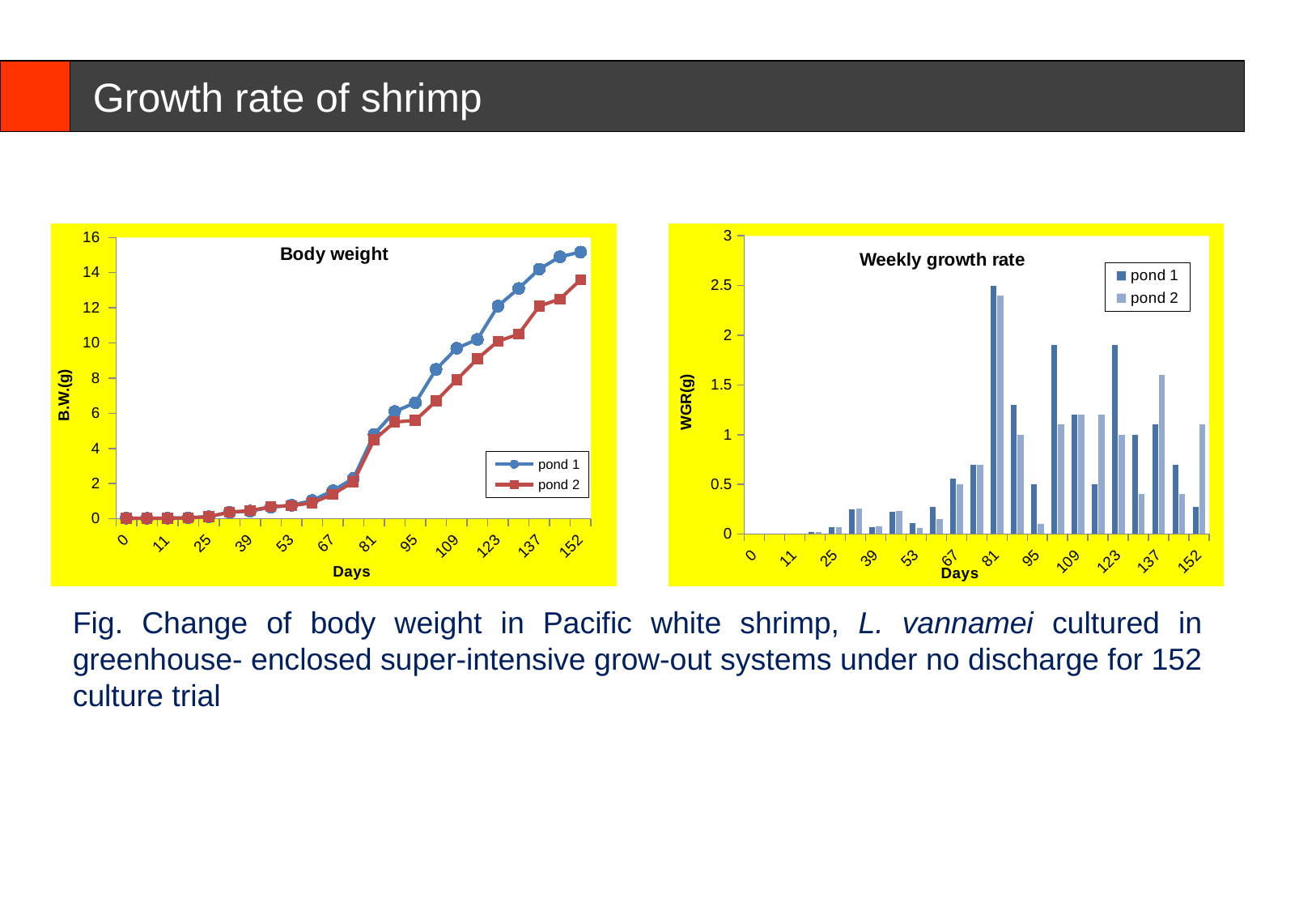

# Growth rate of shrimp

### Chart: Body weight

| Category |  |  |
|---|---|---|
| 0 | 0.03800000000000008 | 0.03800000000000008 |
| 4 | 0.02900000000000019 | 0.02900000000000019 |
| 11 | 0.035000000000000295 | 0.035000000000000295 |
| 18 | 0.05200000000000046 | 0.05200000000000046 |
| 25 | 0.12000000000000002 | 0.12000000000000002 |
| 32 | 0.3700000000000004 | 0.3800000000000028 |
| 39 | 0.4400000000000014 | 0.46 |
| 46 | 0.6600000000000066 | 0.6900000000000047 |
| 53 | 0.7700000000000028 | 0.7500000000000052 |
| 60 | 1.04 | 0.9 |
| 67 | 1.6 | 1.4 |
| 74 | 2.3 | 2.1 |
| 81 | 4.8 | 4.5 |
| 88 | 6.1 | 5.5 |
| 95 | 6.6 | 5.6 |
| 102 | 8.5 | 6.7 |
| 109 | 9.700000000000001 | 7.9 |
| 116 | 10.200000000000001 | 9.1 |
| 123 | 12.1 | 10.1 |
| 130 | 13.1 | 10.5 |
| 137 | 14.2 | 12.1 |
| 145 | 14.9 | 12.5 |
| 152 | 15.17 | 13.6 |

### Chart: Weekly growth rate

| Category |  |  |
|---|---|---|
| 0 | None | None |
| 4 | None | None |
| 11 | None | None |
| 18 | 0.017 | 0.017 |
| 25 | 0.06800000000000002 | 0.06800000000000002 |
| 32 | 0.25 | 0.26 |
| 39 | 0.07000000000000002 | 0.08000000000000004 |
| 46 | 0.22 | 0.23 |
| 53 | 0.11 | 0.06000000000000003 |
| 60 | 0.27 | 0.15000000000000024 |
| 67 | 0.56 | 0.5 |
| 74 | 0.7000000000000006 | 0.7000000000000006 |
| 81 | 2.5 | 2.4 |
| 88 | 1.3 | 1.0 |
| 95 | 0.5 | 0.1 |
| 102 | 1.9000000000000001 | 1.1 |
| 109 | 1.2 | 1.2 |
| 116 | 0.5 | 1.2 |
| 123 | 1.9000000000000001 | 1.0 |
| 130 | 1.0 | 0.4 |
| 137 | 1.1 | 1.6 |
| 145 | 0.7000000000000006 | 0.4 |
| 152 | 0.27 | 1.1 |
Fig. Change of body weight in Pacific white shrimp, L. vannamei cultured in greenhouse- enclosed super-intensive grow-out systems under no discharge for 152 culture trial